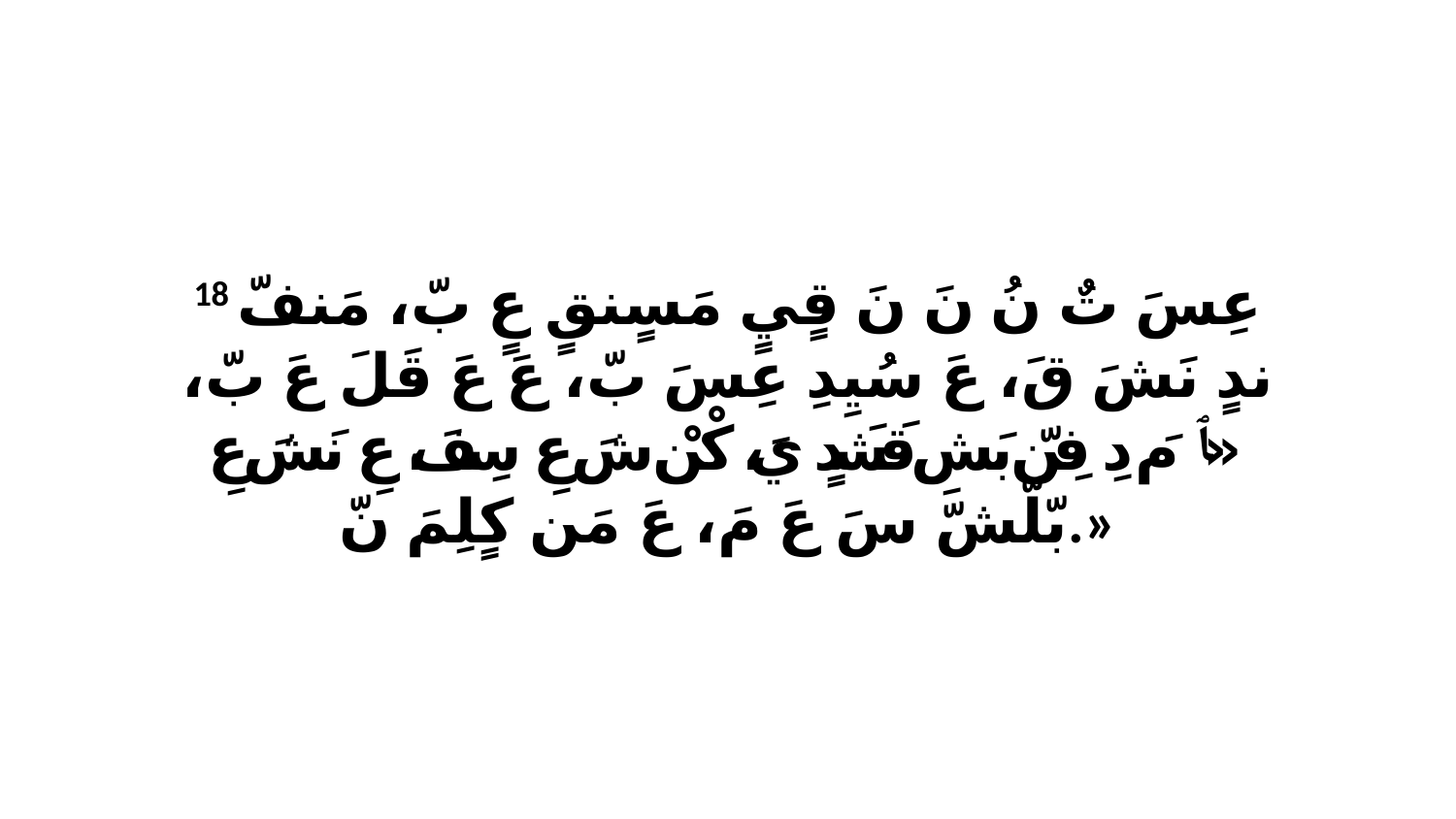

18 عِسَ تٌ نُ نَ نَ قٍيٍ مَسٍنقٍ عٍ بّ، مَنفّ ندٍ نَشَ قَ، عَ سُيِدِ عِسَ بّ، عَ عَ قَلَ عَ بّ، «ﭑ مَ دِ فِنّ بَشِ قَشَدٍ يَ، كْنْ شَ عِ سِفَ، عِ نَشَ عِ بّلّشّ سَ عَ مَ، عَ مَن كٍلِمَ نّ.»